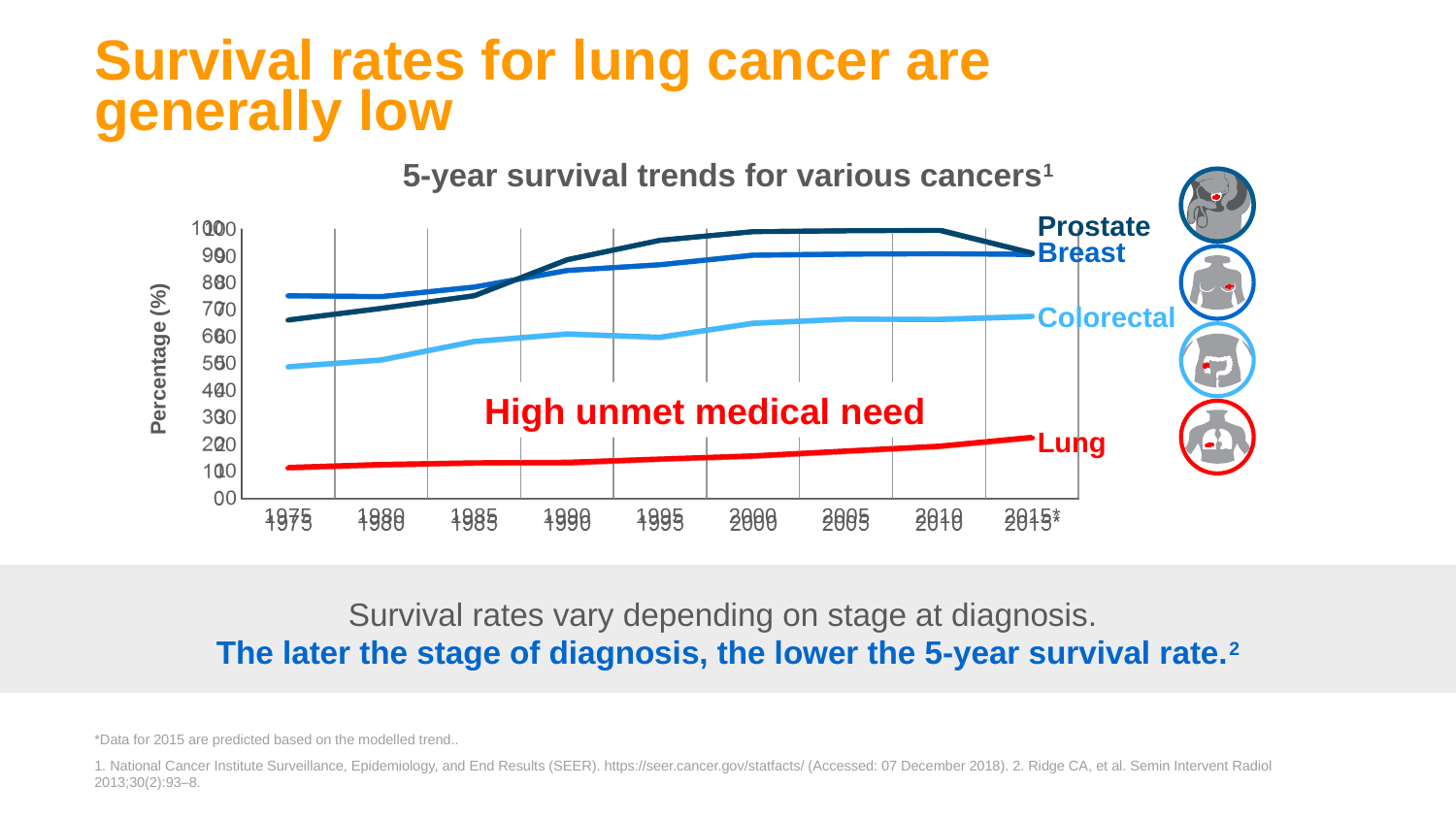

# Survival rates for lung cancer are generally low
5-year survival trends for various cancers1

Prostate

### Chart

| Category | BC | CRC | PC | LC |
|---|---|---|---|---|
| 1975 | 75.3 | 48.9 | 66.3 | 11.5 |
| 1980 | 75.0 | 51.4 | 70.6 | 12.6 |
| 1985 | 78.5 | 58.3 | 75.3 | 13.2 |
| 1990 | 84.7 | 61.0 | 88.7 | 13.4 |
| 1995 | 86.8 | 59.9 | 95.9 | 14.6 |
| 2000 | 90.3 | 65.0 | 99.1 | 15.8 |
| 2005 | 90.7 | 66.6 | 99.4 | 17.6 |
| 2010 | 90.9 | 66.4 | 99.6 | 19.4 |
| 2015* | 90.6 | 67.5 | 91.1 | 22.7 |
Breast

Colorectal

Percentage (%)
High unmet medical need

Lung

Survival rates vary depending on stage at diagnosis.
The later the stage of diagnosis, the lower the 5-year survival rate.2
*Data for 2015 are predicted based on the modelled trend..
1. National Cancer Institute Surveillance, Epidemiology, and End Results (SEER). https://seer.cancer.gov/statfacts/ (Accessed: 07 December 2018). 2. Ridge CA, et al. Semin Intervent Radiol 2013;30(2):93–8.